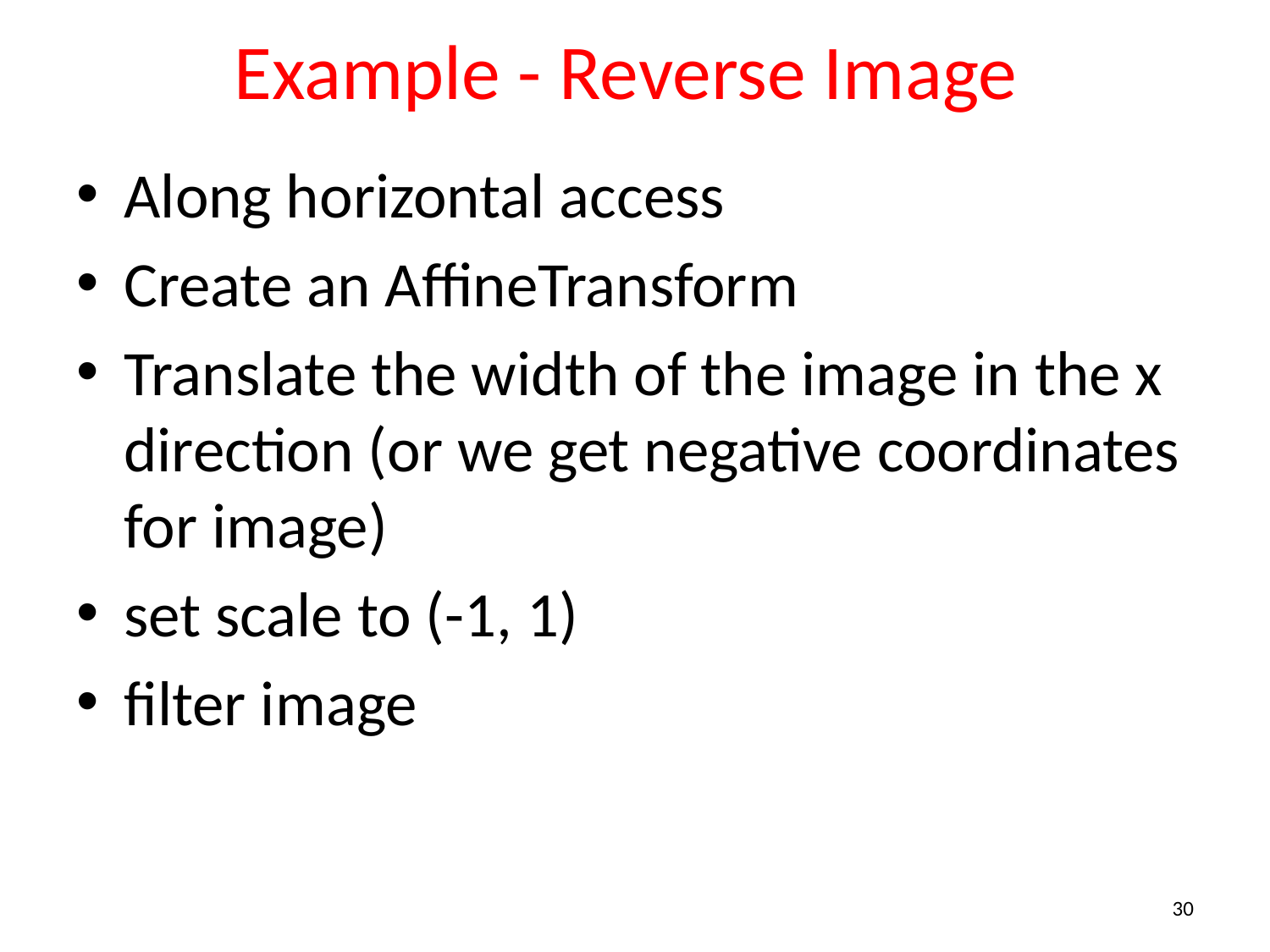

# Example - Reverse Image
Along horizontal access
Create an AffineTransform
Translate the width of the image in the x direction (or we get negative coordinates for image)
set scale to (-1, 1)
filter image

30